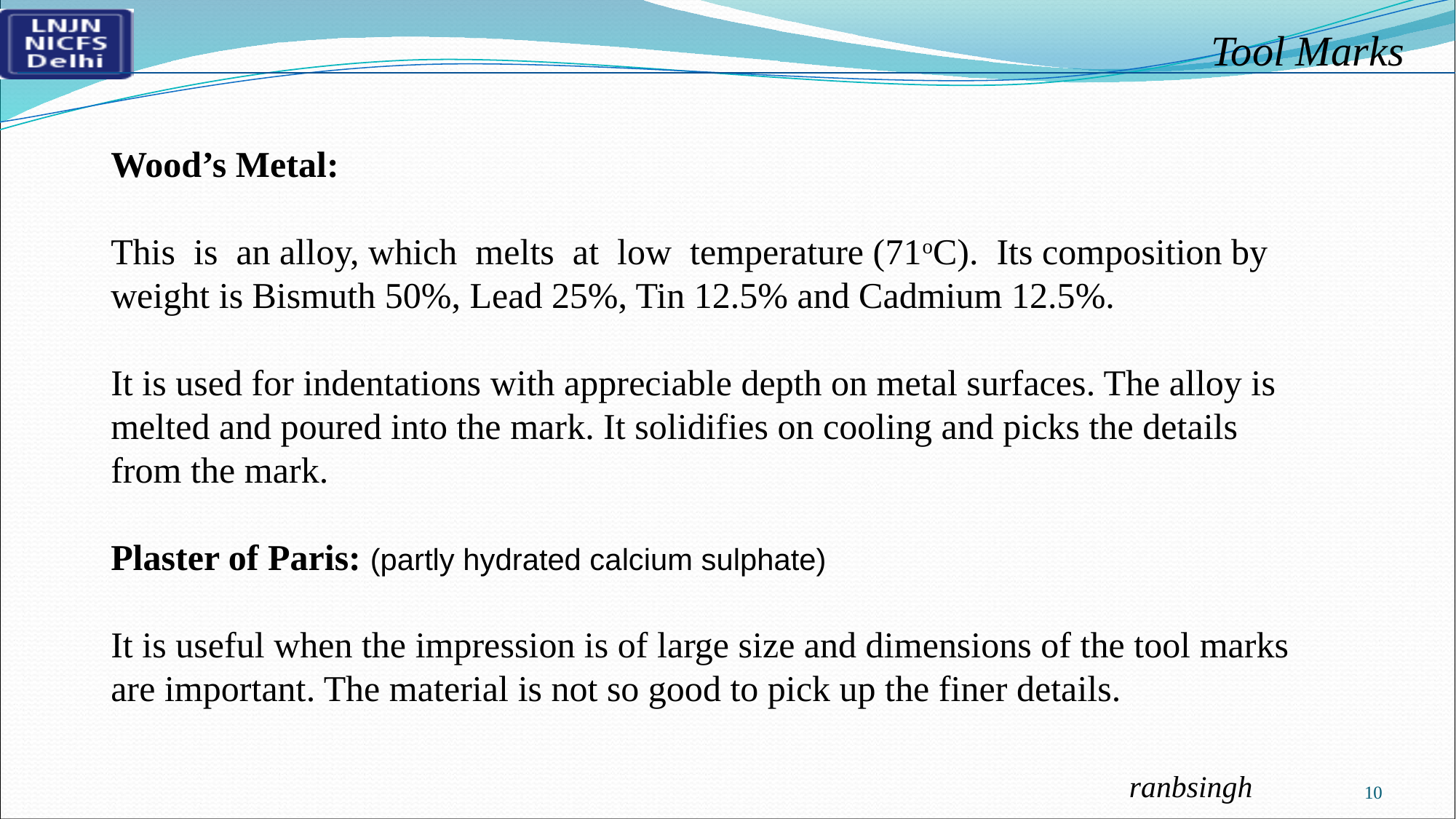

Wood’s Metal:

This  is  an alloy, which  melts  at  low  temperature (71oC).  Its composition by weight is Bismuth 50%, Lead 25%, Tin 12.5% and Cadmium 12.5%.

It is used for indentations with appreciable depth on metal surfaces. The alloy is melted and poured into the mark. It solidifies on cooling and picks the details from the mark.

Plaster of Paris: (partly hydrated calcium sulphate)

It is useful when the impression is of large size and dimensions of the tool marks are important. The material is not so good to pick up the finer details.

10
ranbsingh